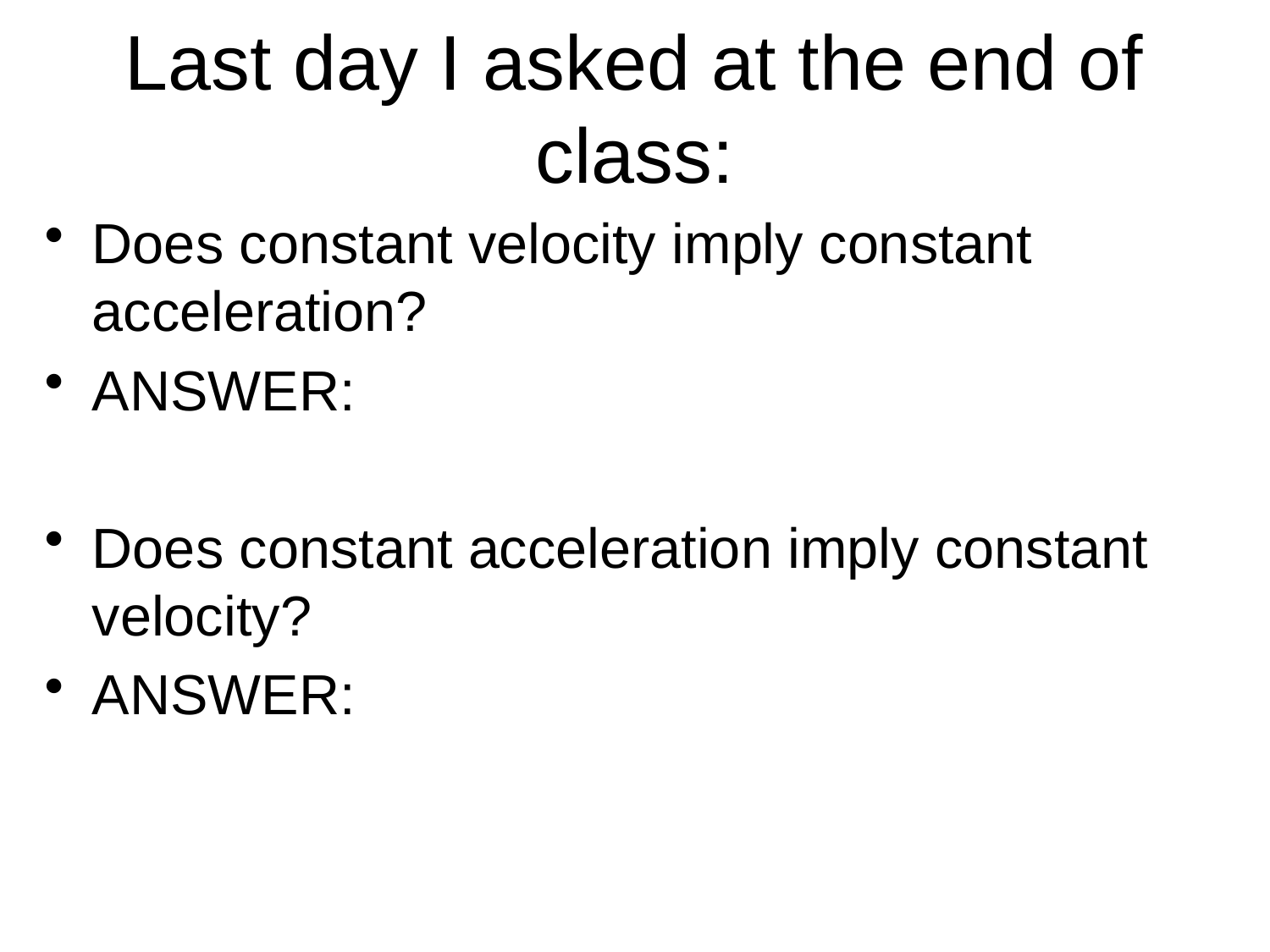

# Last day I asked at the end of class:
Does constant velocity imply constant acceleration?
ANSWER:

Does constant acceleration imply constant velocity?
ANSWER: